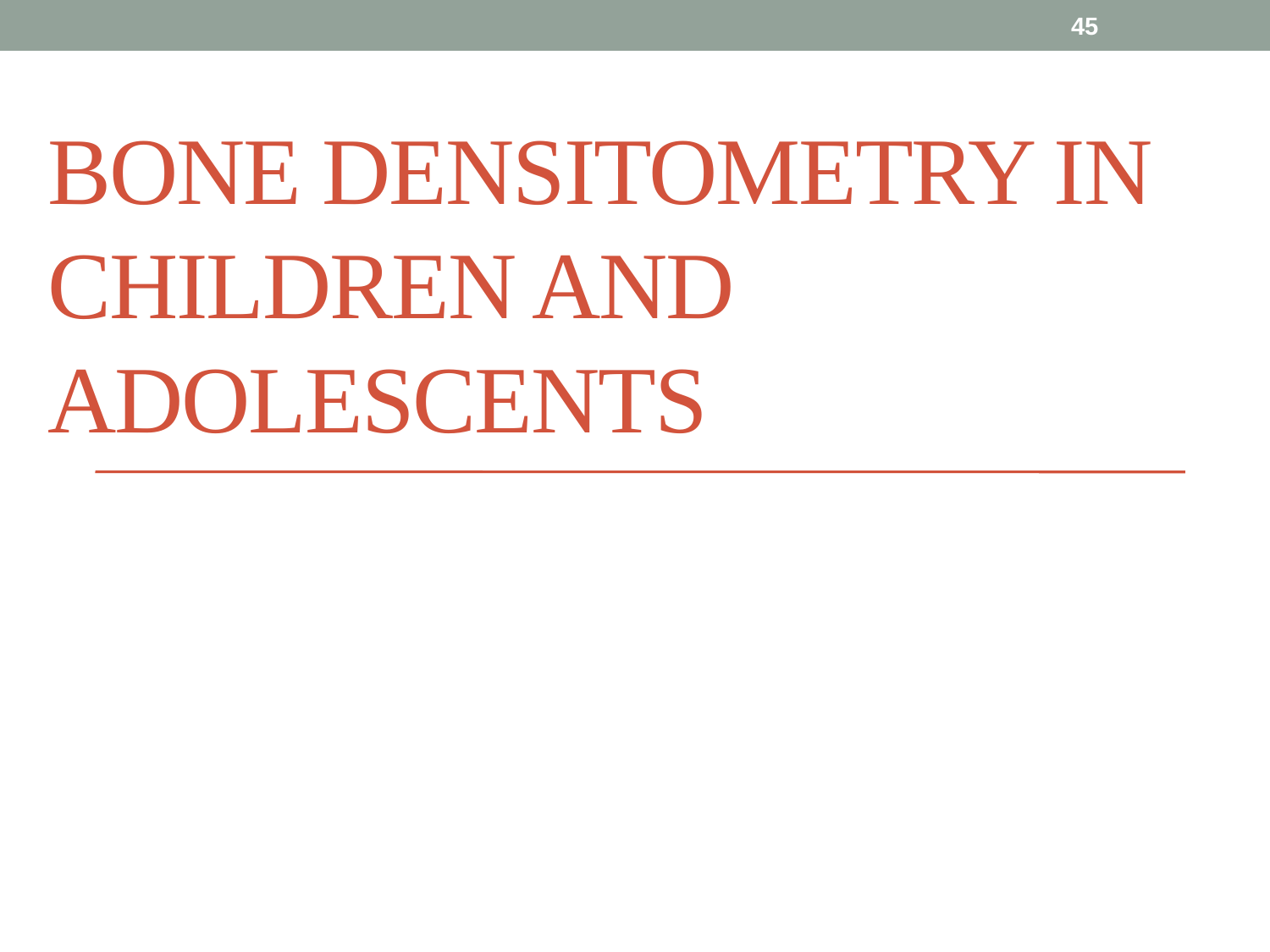

45
# Bone Densitometry in Children and Adolescents